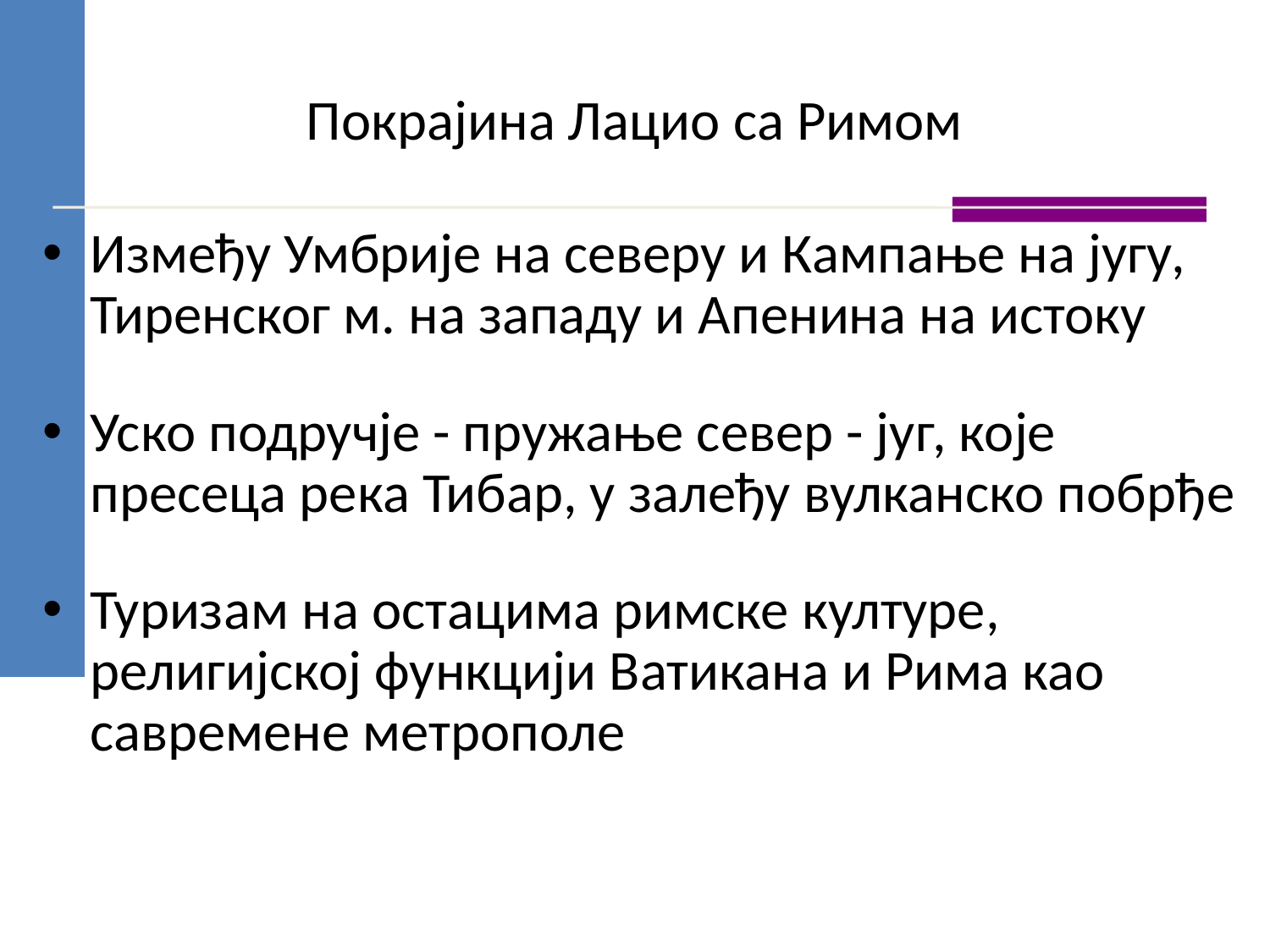

# Покрајина Лацио са Римом
Између Умбрије на северу и Кампање на југу, Тиренског м. на западу и Апенина на истоку

Уско подручје - пружање север - југ, које пресеца река Тибар, у залеђу вулканско побрђе

Туризам на остацима римске културе, религијској функцији Ватикана и Рима као савремене метрополе